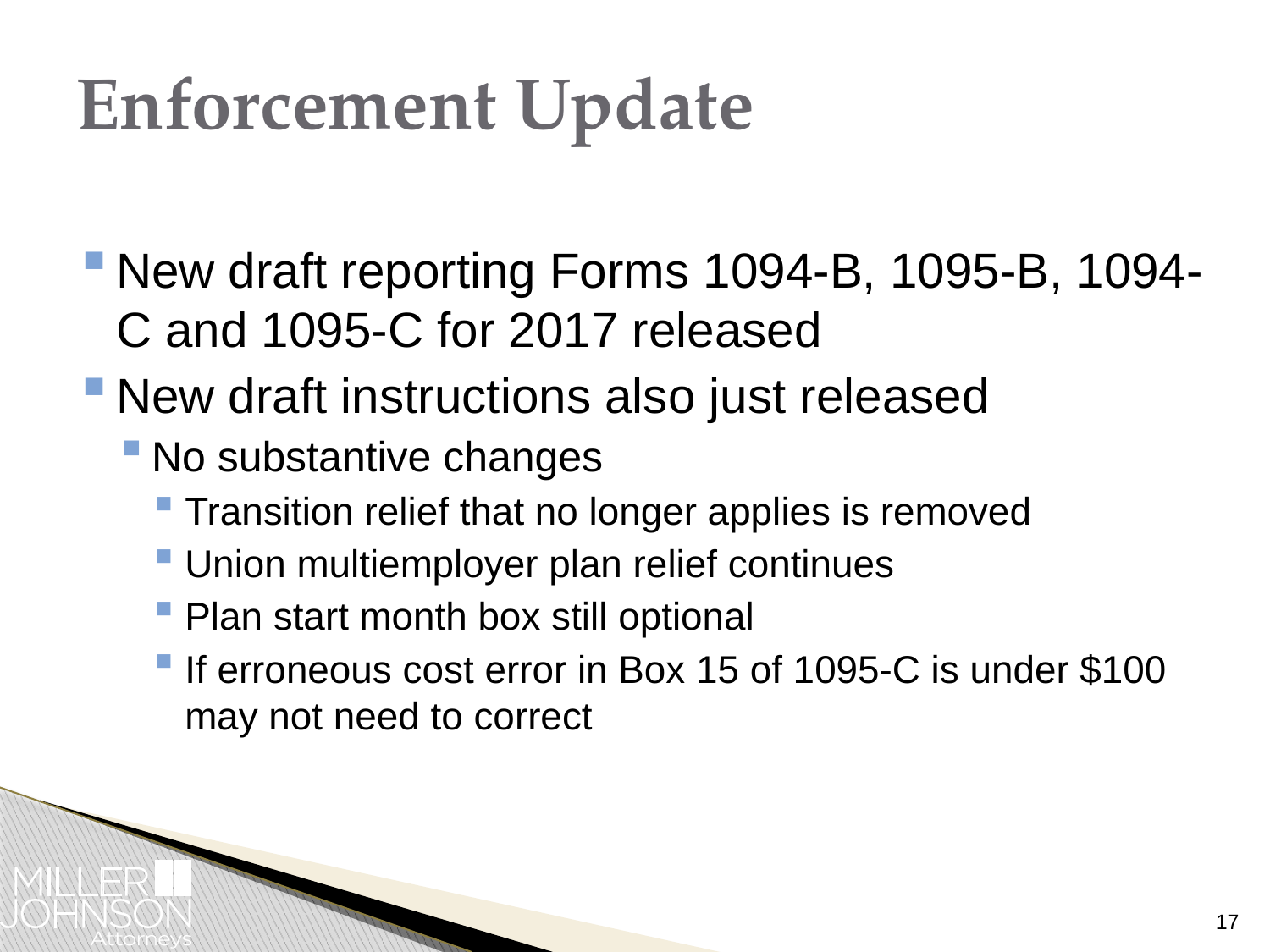

# Enforcement Update
New draft reporting Forms 1094-B, 1095-B, 1094-C and 1095-C for 2017 released
New draft instructions also just released
No substantive changes
Transition relief that no longer applies is removed
Union multiemployer plan relief continues
Plan start month box still optional
If erroneous cost error in Box 15 of 1095-C is under $100 may not need to correct
17